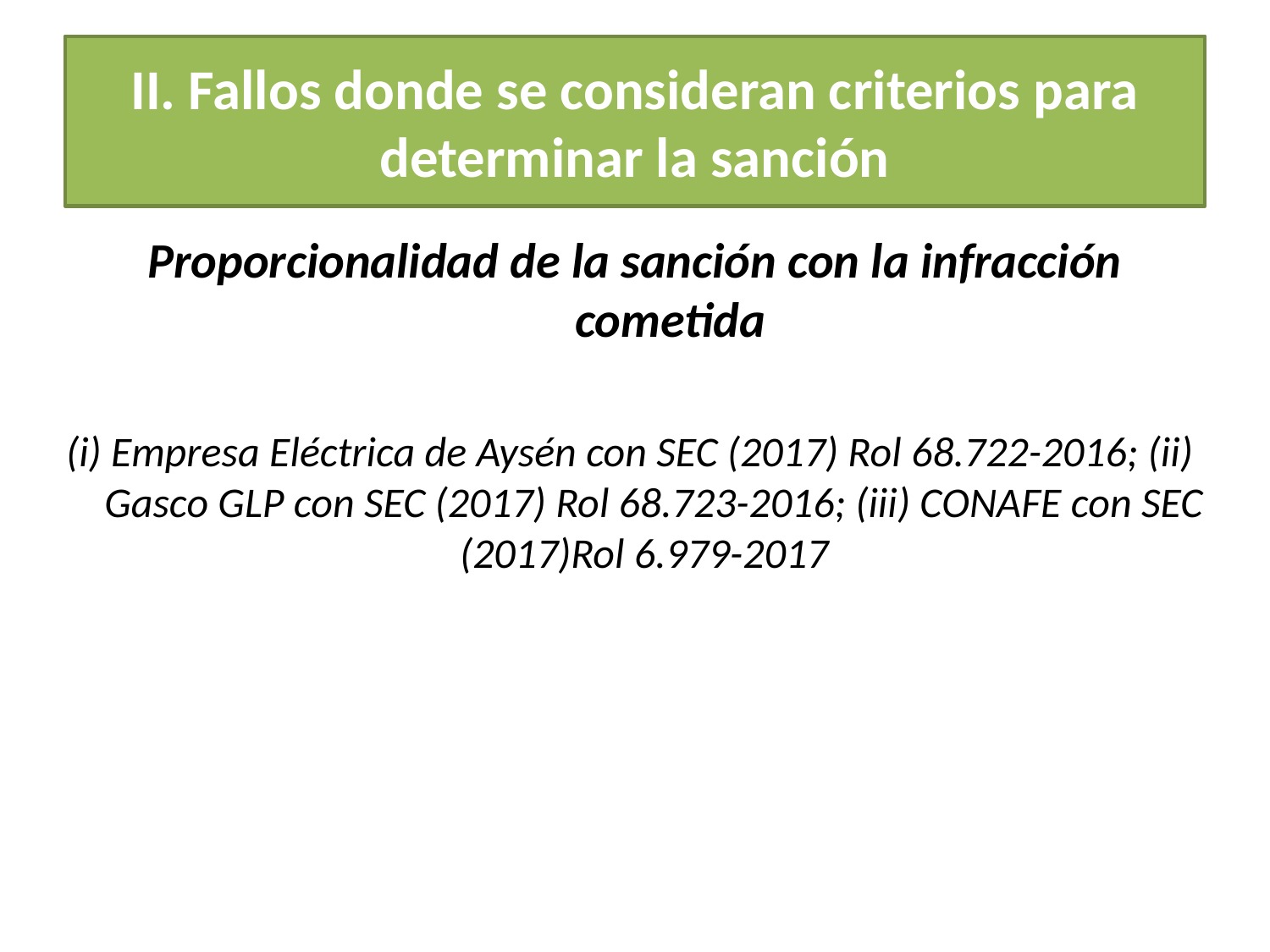

II. Fallos donde se consideran criterios para determinar la sanción
Proporcionalidad de la sanción con la infracción cometida

(i) Empresa Eléctrica de Aysén con SEC (2017) Rol 68.722-2016; (ii) Gasco GLP con SEC (2017) Rol 68.723-2016; (iii) CONAFE con SEC (2017)Rol 6.979-2017